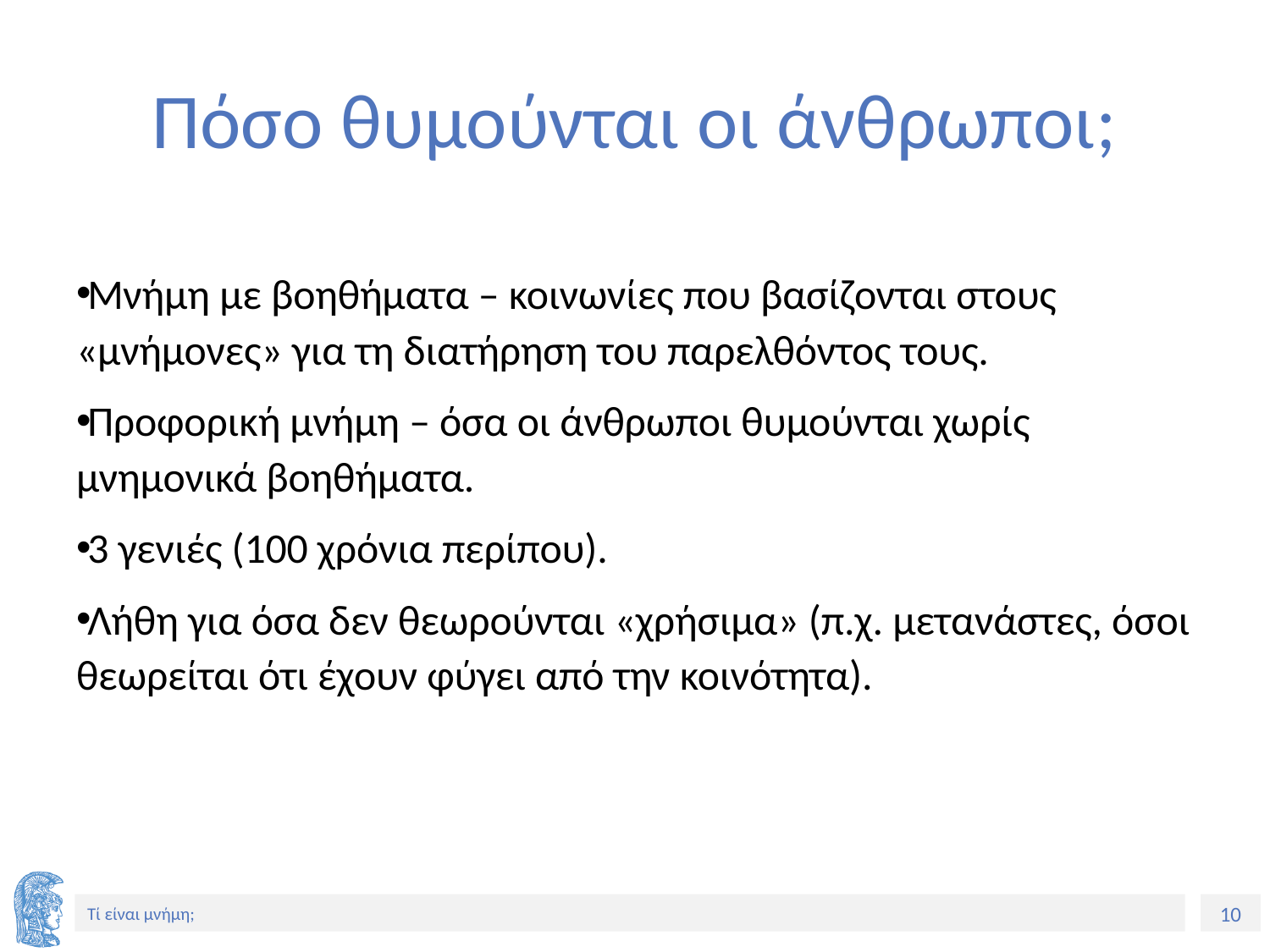

# Πόσο θυμούνται οι άνθρωποι;
Μνήμη με βοηθήματα – κοινωνίες που βασίζονται στους «μνήμονες» για τη διατήρηση του παρελθόντος τους.
Προφορική μνήμη – όσα οι άνθρωποι θυμούνται χωρίς μνημονικά βοηθήματα.
3 γενιές (100 χρόνια περίπου).
Λήθη για όσα δεν θεωρούνται «χρήσιμα» (π.χ. μετανάστες, όσοι θεωρείται ότι έχουν φύγει από την κοινότητα).